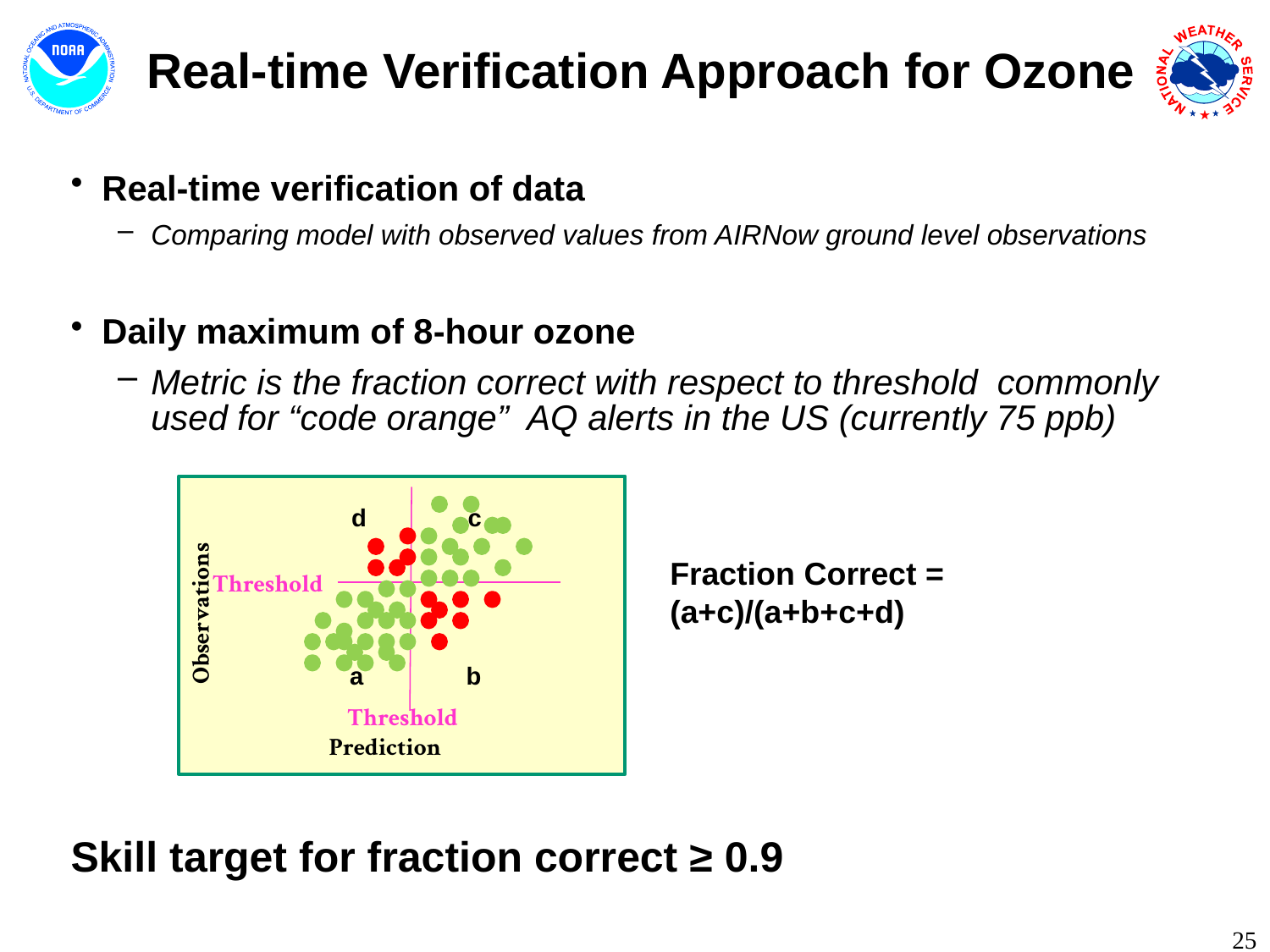

# Real-time Verification Approach for Ozone
Real-time verification of data
Comparing model with observed values from AIRNow ground level observations

Daily maximum of 8-hour ozone
Metric is the fraction correct with respect to threshold  commonly used for “code orange”  AQ alerts in the US (currently 75 ppb)

Skill target for fraction correct ≥ 0.9

d
c

Threshold

Observations

a
b

Threshold
Prediction
Fraction Correct =
(a+c)/(a+b+c+d)
25